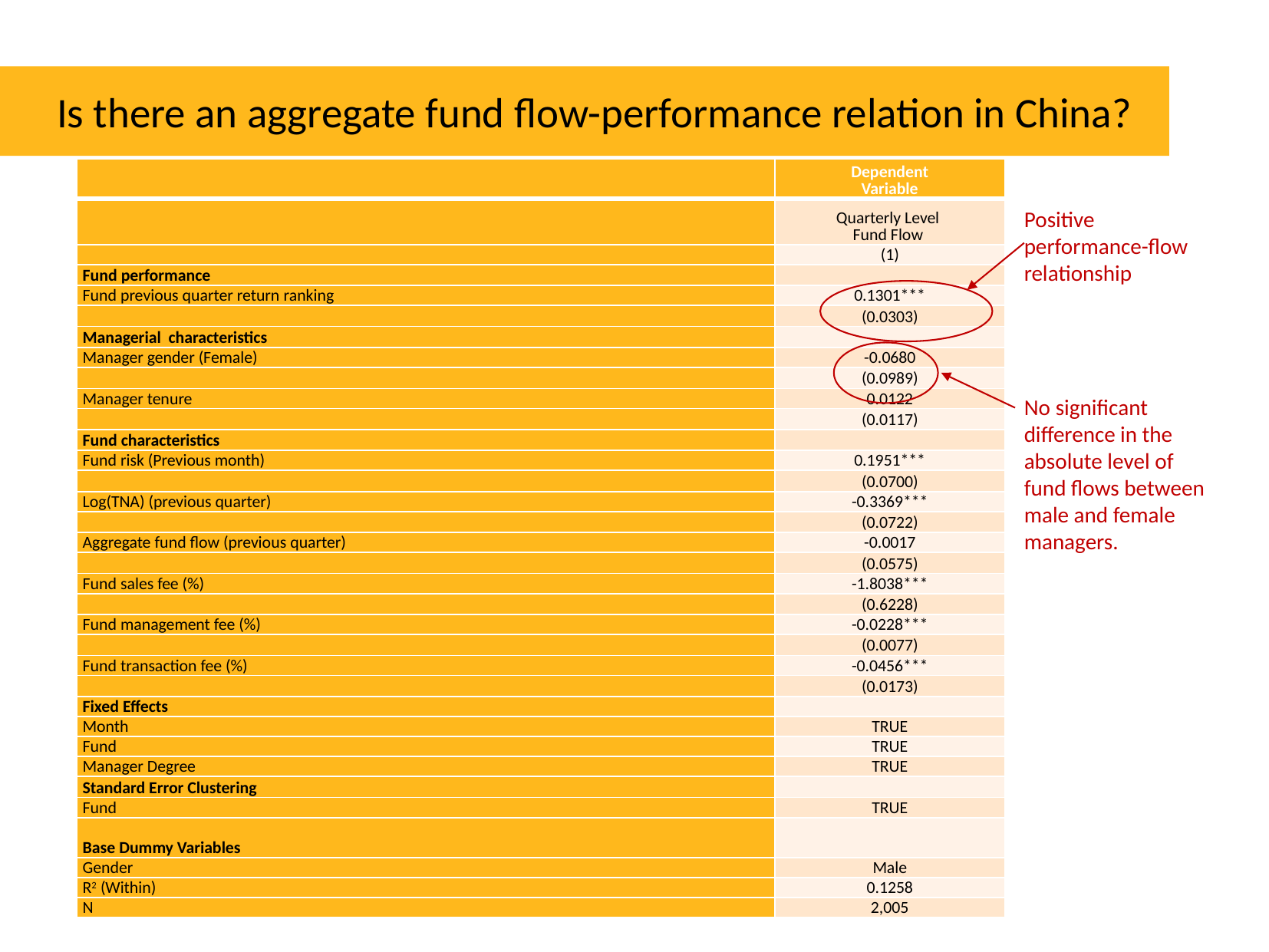

Is there an aggregate fund flow-performance relation in China?
|  | Dependent Variable |
| --- | --- |
|  | Quarterly Level Fund Flow |
|  | (1) |
| Fund performance |  |
| Fund previous quarter return ranking | 0.1301\*\*\* |
|  | (0.0303) |
| Managerial characteristics |  |
| Manager gender (Female) | -0.0680 |
|  | (0.0989) |
| Manager tenure | 0.0122 |
|  | (0.0117) |
| Fund characteristics |  |
| Fund risk (Previous month) | 0.1951\*\*\* |
|  | (0.0700) |
| Log(TNA) (previous quarter) | -0.3369\*\*\* |
|  | (0.0722) |
| Aggregate fund flow (previous quarter) | -0.0017 |
|  | (0.0575) |
| Fund sales fee (%) | -1.8038\*\*\* |
|  | (0.6228) |
| Fund management fee (%) | -0.0228\*\*\* |
|  | (0.0077) |
| Fund transaction fee (%) | -0.0456\*\*\* |
|  | (0.0173) |
| Fixed Effects |  |
| Month | TRUE |
| Fund | TRUE |
| Manager Degree | TRUE |
| Standard Error Clustering |  |
| Fund | TRUE |
| Base Dummy Variables |  |
| Gender | Male |
| R2 (Within) | 0.1258 |
| N | 2,005 |
Positive performance-flow relationship

No significant difference in the absolute level of fund flows between male and female managers.